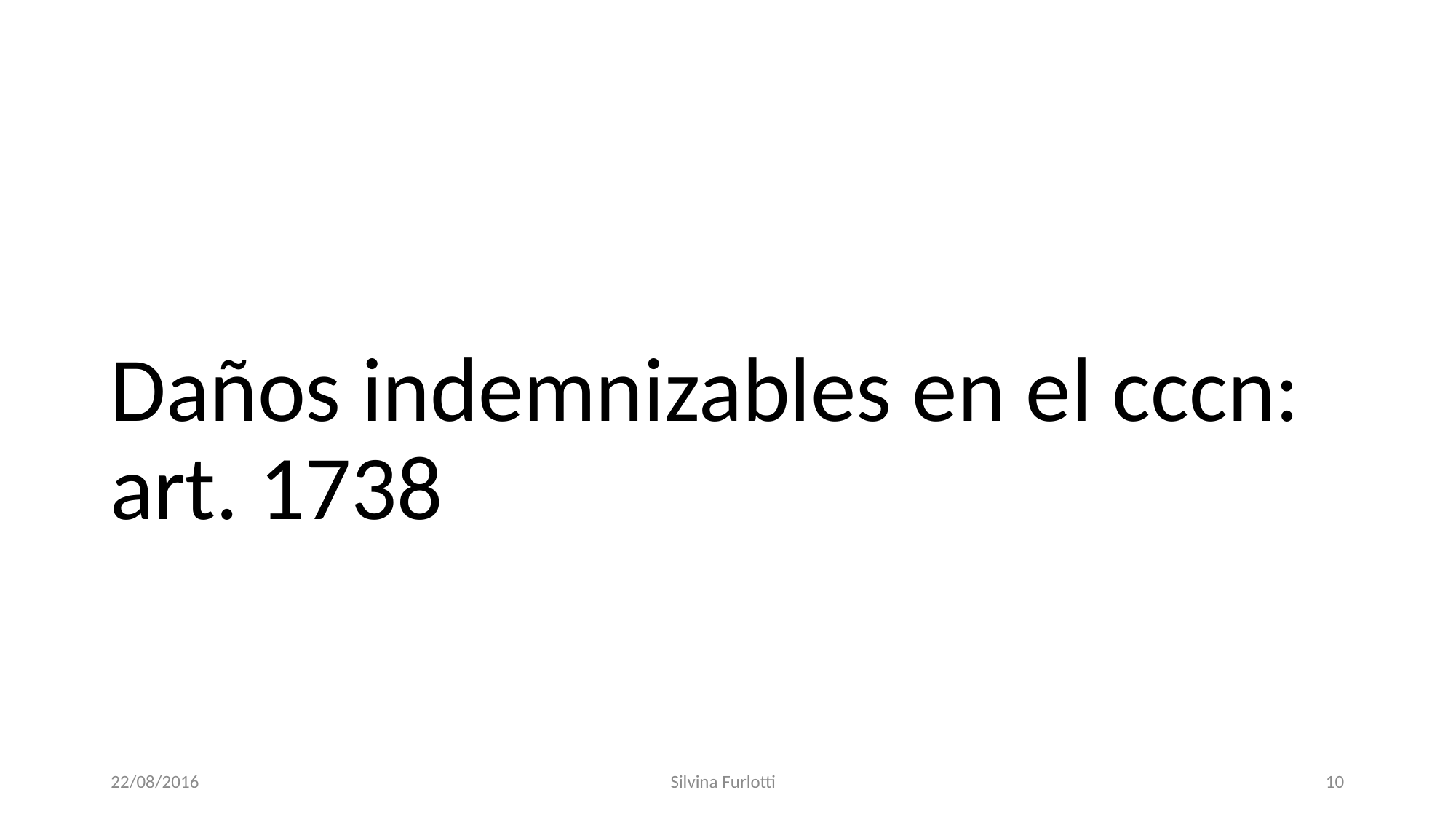

# Daños indemnizables en el cccn: art. 1738

22/08/2016
Silvina Furlotti
10